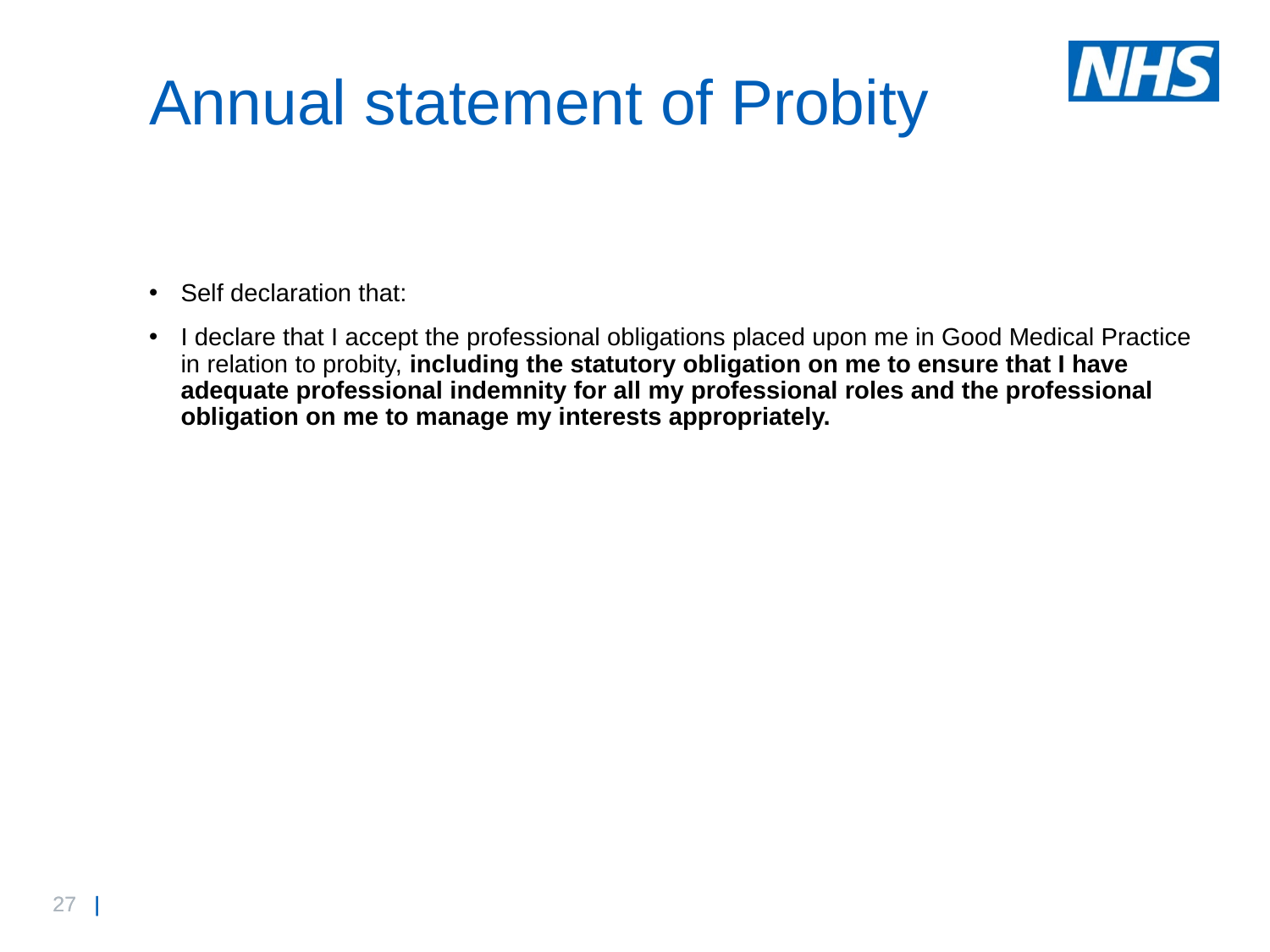

# Annual statement of Probity
Self declaration that:
I declare that I accept the professional obligations placed upon me in Good Medical Practice in relation to probity, including the statutory obligation on me to ensure that I have adequate professional indemnity for all my professional roles and the professional obligation on me to manage my interests appropriately.